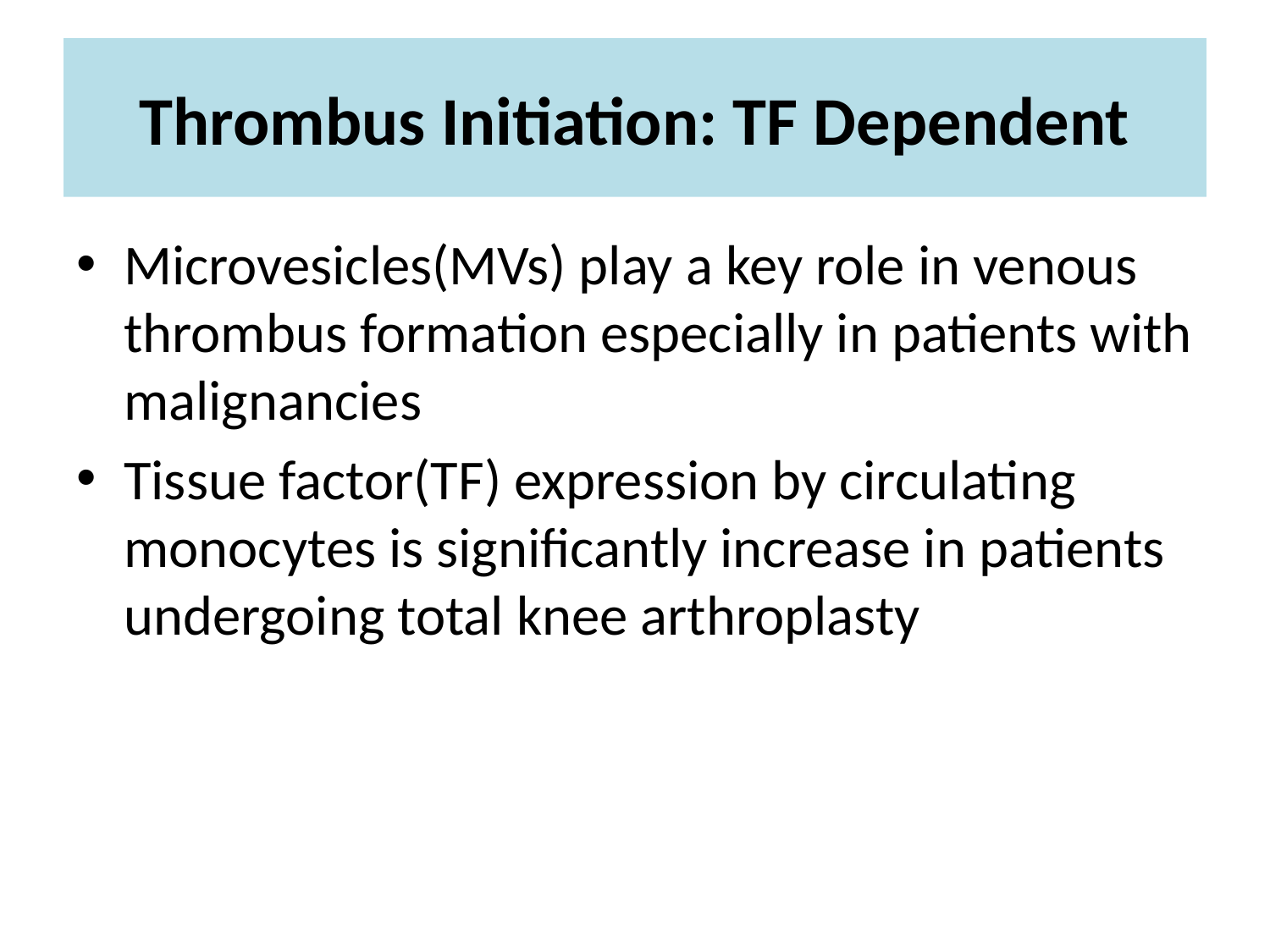

# Thrombus Initiation: TF Dependent
Microvesicles(MVs) play a key role in venous thrombus formation especially in patients with malignancies
Tissue factor(TF) expression by circulating monocytes is significantly increase in patients undergoing total knee arthroplasty